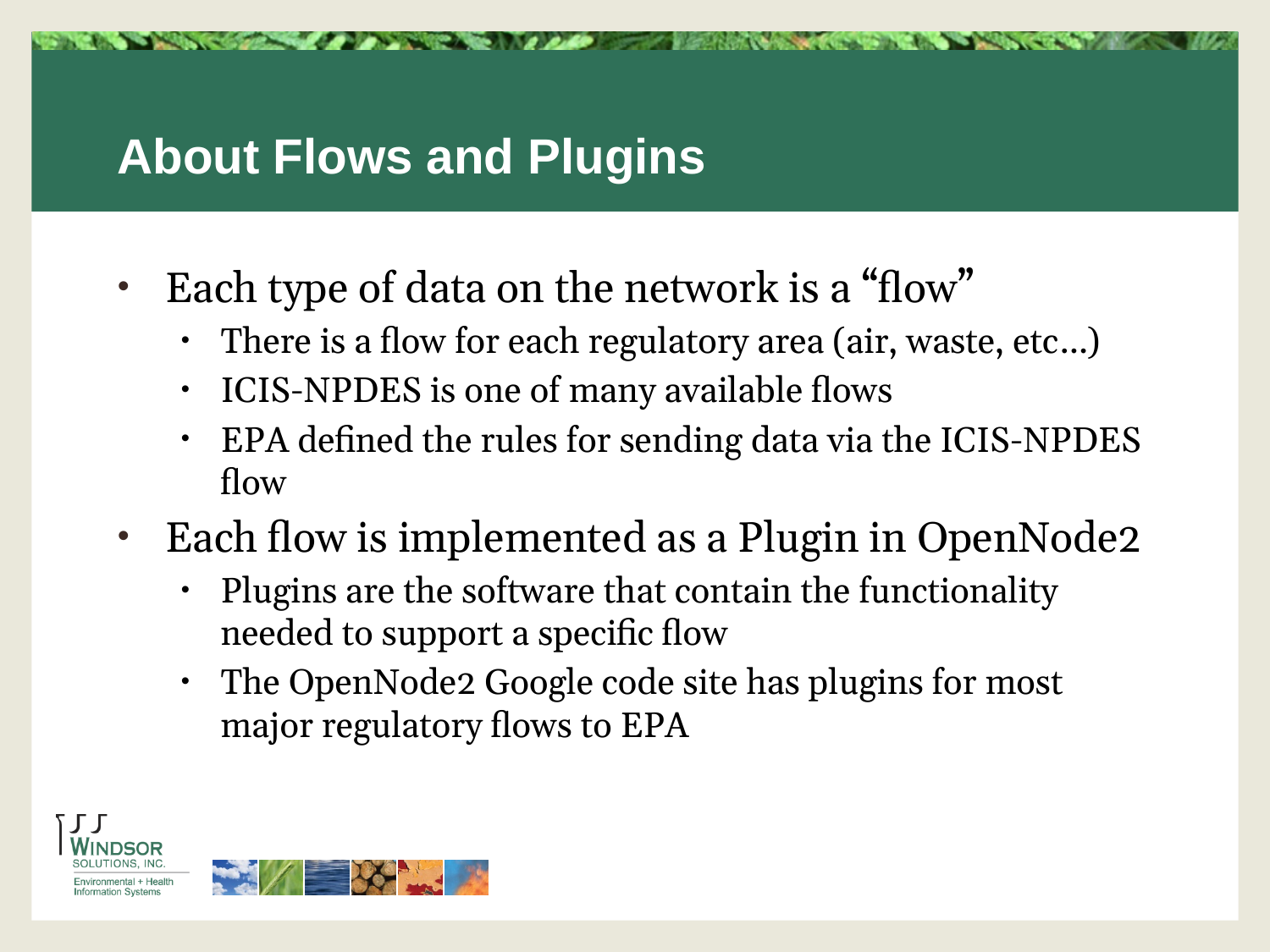

# About Flows and Plugins
Each type of data on the network is a “flow”
There is a flow for each regulatory area (air, waste, etc…)
ICIS-NPDES is one of many available flows
EPA defined the rules for sending data via the ICIS-NPDES flow
Each flow is implemented as a Plugin in OpenNode2
Plugins are the software that contain the functionality needed to support a specific flow
The OpenNode2 Google code site has plugins for most major regulatory flows to EPA